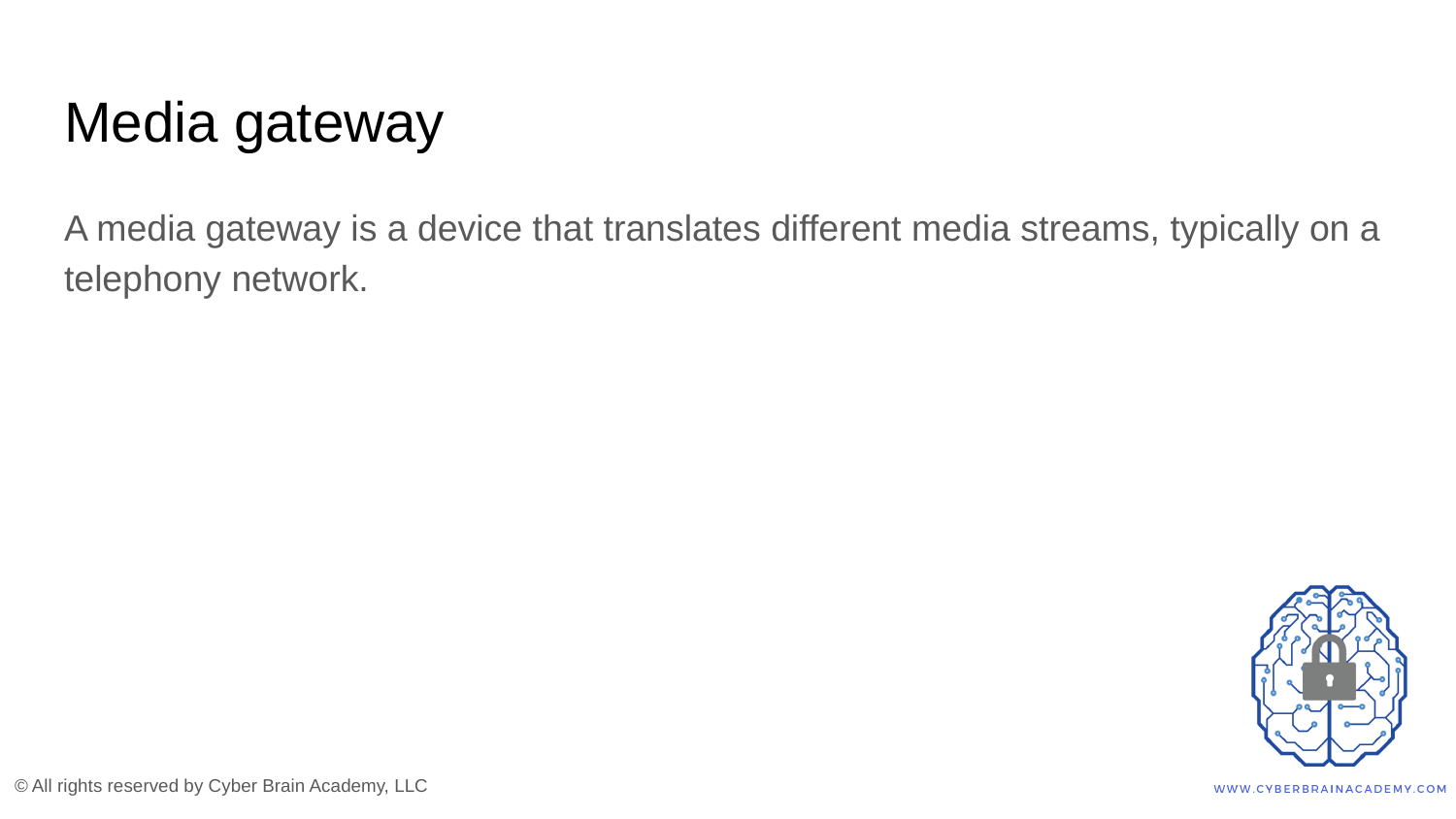

# Media gateway

A media gateway is a device that translates different media streams, typically on a telephony network.